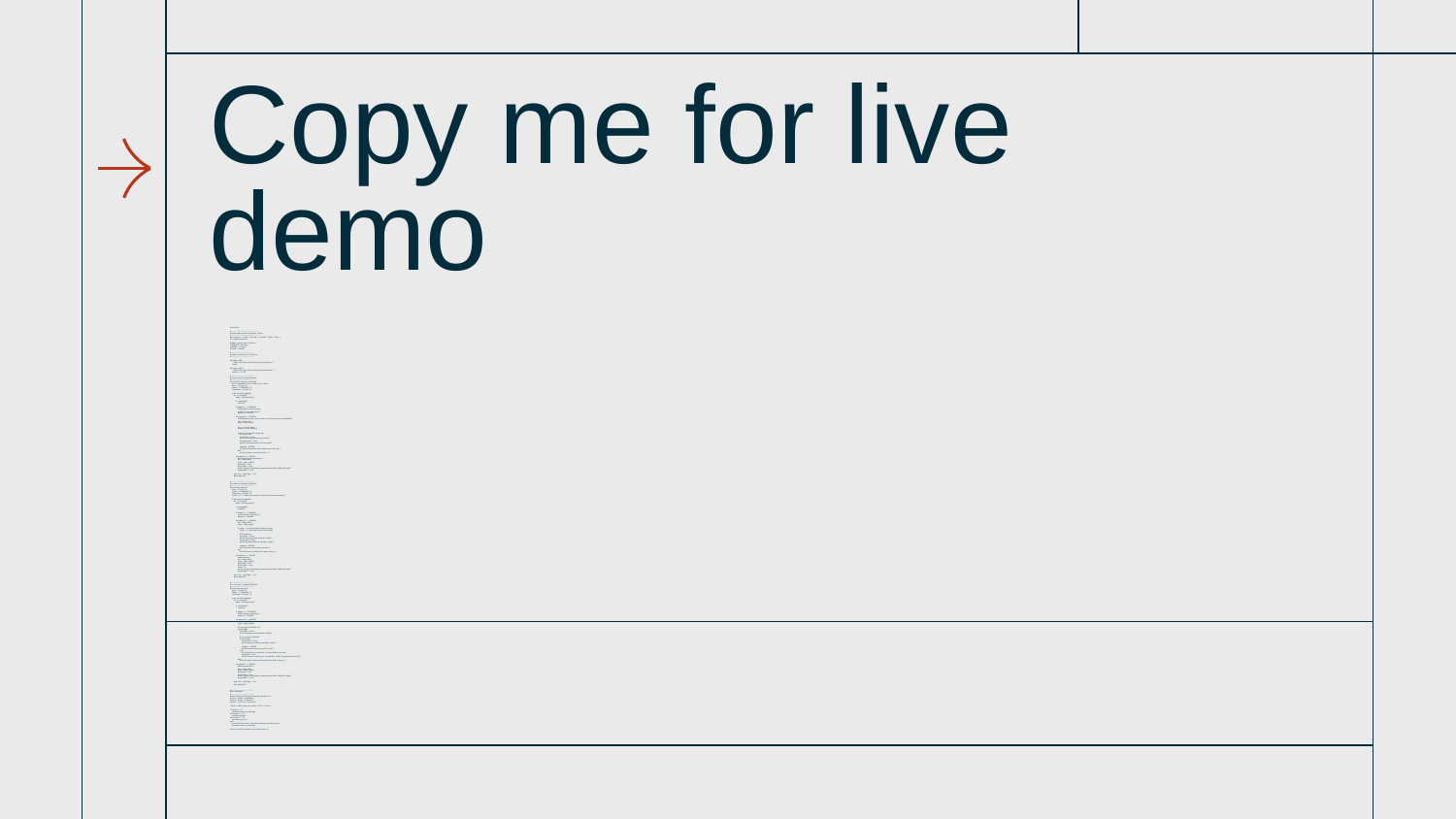

# Copy me for live demo

import time

# --------------------------------------
# Philosopher names and number of forks
# --------------------------------------
philosophers = ["Kant", "Socrates", "Aristotle", "Plato", "Marx"]
N = len(philosophers)

# States a philosopher can be in
THINKING = "thinking"
HUNGRY = "hungry"
EATING = "eating"

# -------------------------------
# Helper functions for all solutions
# -------------------------------

def index_left(i):
    """Return the index of the left fork for philosopher i"""
    return i

def index_right(i):
    """Return the index of the right fork for philosopher i"""
    return (i + 1) % N

# -------------------------------
# 🥇 Resource Ordering Simulation
# -------------------------------
def simulate_resource_ordering():
    # Fork availability: True = free, False = taken
    forks = [True] * N
    states = [THINKING] * N
    completed = [False] * N

    while not all(completed):
        for i in range(N):
            name = philosophers[i]

            if completed[i]:
                continue

            if states[i] == THINKING:
                # Philosopher starts thinking
                print(f"{name} is thinking...")
                states[i] = HUNGRY

            elif states[i] == HUNGRY:
                # Philosopher tries to pick up forks in a fixed order to avoid deadlock
                left = index_left(i)
                right = index_right(i)

                first = min(left, right)
                second = max(left, right)

                if forks[first] and forks[second]:
                    # Pick up forks
                    forks[first] = False
                    print(f"{name} picked up fork {first}")
                    forks[second] = False
                    print(f"{name} picked up fork {second}")

                    states[i] = EATING
                    print(f"{name} starts eating  (Resource Ordering)")
                else:
                    print(f"{name} is waiting for forks...")

            elif states[i] == EATING:
                # Finished eating, release forks
                left = index_left(i)
                right = index_right(i)
                forks[left] = True
                forks[right] = True
                print(f"{name} finished eating and released forks {left} and {right}")
                completed[i] = True

        print("\n--- Next Step ---\n")
        time.sleep(0.8)

# -------------------------------
# 🥈 Waiter / Arbitrator Simulation
# -------------------------------
def simulate_waiter():
    forks = [True] * N
    states = [THINKING] * N
    completed = [False] * N
    waiter = N - 1  # Max philosophers allowed at table simultaneously

    while not all(completed):
        for i in range(N):
            name = philosophers[i]

            if completed[i]:
                continue

            if states[i] == THINKING:
                print(f"{name} is thinking...")
                states[i] = HUNGRY

            elif states[i] == HUNGRY:
                left = index_left(i)
                right = index_right(i)

                if waiter > 0 and forks[left] and forks[right]:
                    waiter -= 1  # Ask permission from waiter

                    # Pick up forks
                    forks[left] = False
                    print(f"{name} picked up left fork {left}")
                    forks[right] = False
                    print(f"{name} picked up right fork {right}")

                    states[i] = EATING
                    print(f"{name} starts eating  (Waiter)")
                else:
                    print(f"{name} is waiting for waiter or forks...")

            elif states[i] == EATING:
                # Release forks
                left = index_left(i)
                right = index_right(i)
                forks[left] = True
                forks[right] = True
                waiter += 1
                print(f"{name} finished eating and released forks {left} and {right}")
                completed[i] = True

        print("\n--- Next Step ---\n")
        time.sleep(0.8)

# -------------------------------
# 🥉 Try-Lock / Timeout Simulation
# -------------------------------
def simulate_try_lock():
    forks = [True] * N
    states = [THINKING] * N
    completed = [False] * N

    while not all(completed):
        for i in range(N):
            name = philosophers[i]

            if completed[i]:
                continue

            if states[i] == THINKING:
                print(f"{name} is thinking...")
                states[i] = HUNGRY

            elif states[i] == HUNGRY:
                left = index_left(i)
                right = index_right(i)

                # Try to pick up left fork first
                if forks[left]:
                    forks[left] = False
                    print(f"{name} picked up left fork {left}")

                    # Try to pick up right fork
                    if forks[right]:
                        forks[right] = False
                        print(f"{name} picked up right fork {right}")

                        states[i] = EATING
                        print(f"{name} starts eating (Try-Lock)")
                    else:
                        # Could not pick up right fork, release left and retry later
                        forks[left] = True
                        print(f"{name} could not pick up right fork {right}, released left fork {left}")
                else:
                    print(f"{name} could not pick up left fork {left}, retrying...")

            elif states[i] == EATING:
                # Release both forks
                left = index_left(i)
                right = index_right(i)
                forks[left] = True
                forks[right] = True
                print(f"{name} finished eating and released forks {left} and {right}")
                completed[i] = True

        print("\n--- Next Step ---\n")
        time.sleep(0.8)

# -------------------------------
# 🔘 MAIN MENU
# -------------------------------
print("\nChoose a Dining Philosophers Solution:\n")
print("1 - Resource Ordering")
print("2 - Waiter / Arbitrator")
print("3 - Try-Lock / Timeout\n")

choice = input("Enter your choice (1/2/3): ").strip()

if choice == "1":
    simulate_resource_ordering()
elif choice == "2":
    simulate_waiter()
elif choice == "3":
    simulate_try_lock()
else:
    print("\nInvalid choice. Defaulting to Resource Ordering.\n")
    simulate_resource_ordering()

print("\n✅ All philosophers have eaten once.\n")